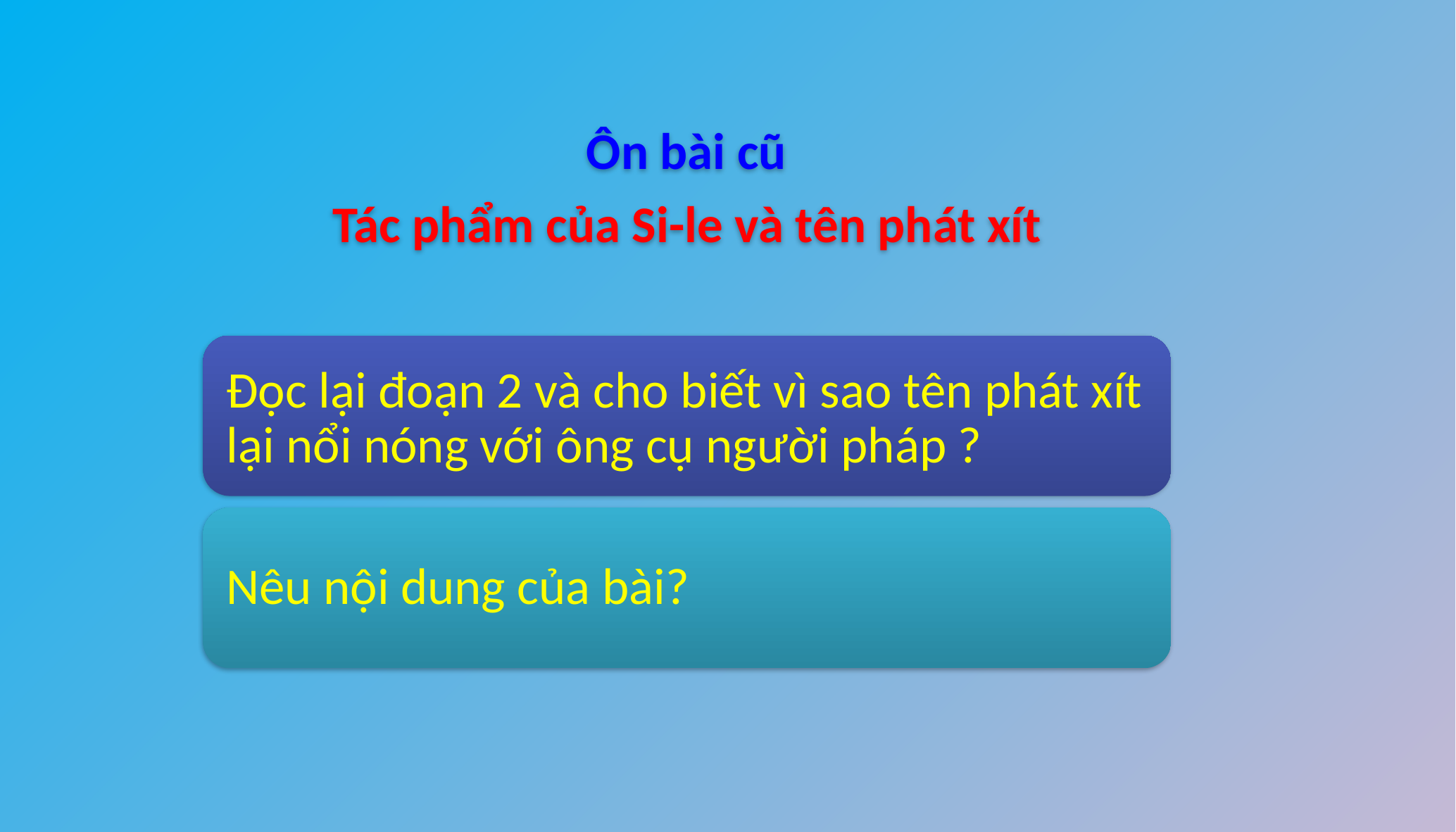

Ôn bài cũ
Tác phẩm của Si-le và tên phát xít

Đọc lại đoạn 2 và cho biết vì sao tên phát xít lại nổi nóng với ông cụ người pháp ?

Nêu nội dung của bài?